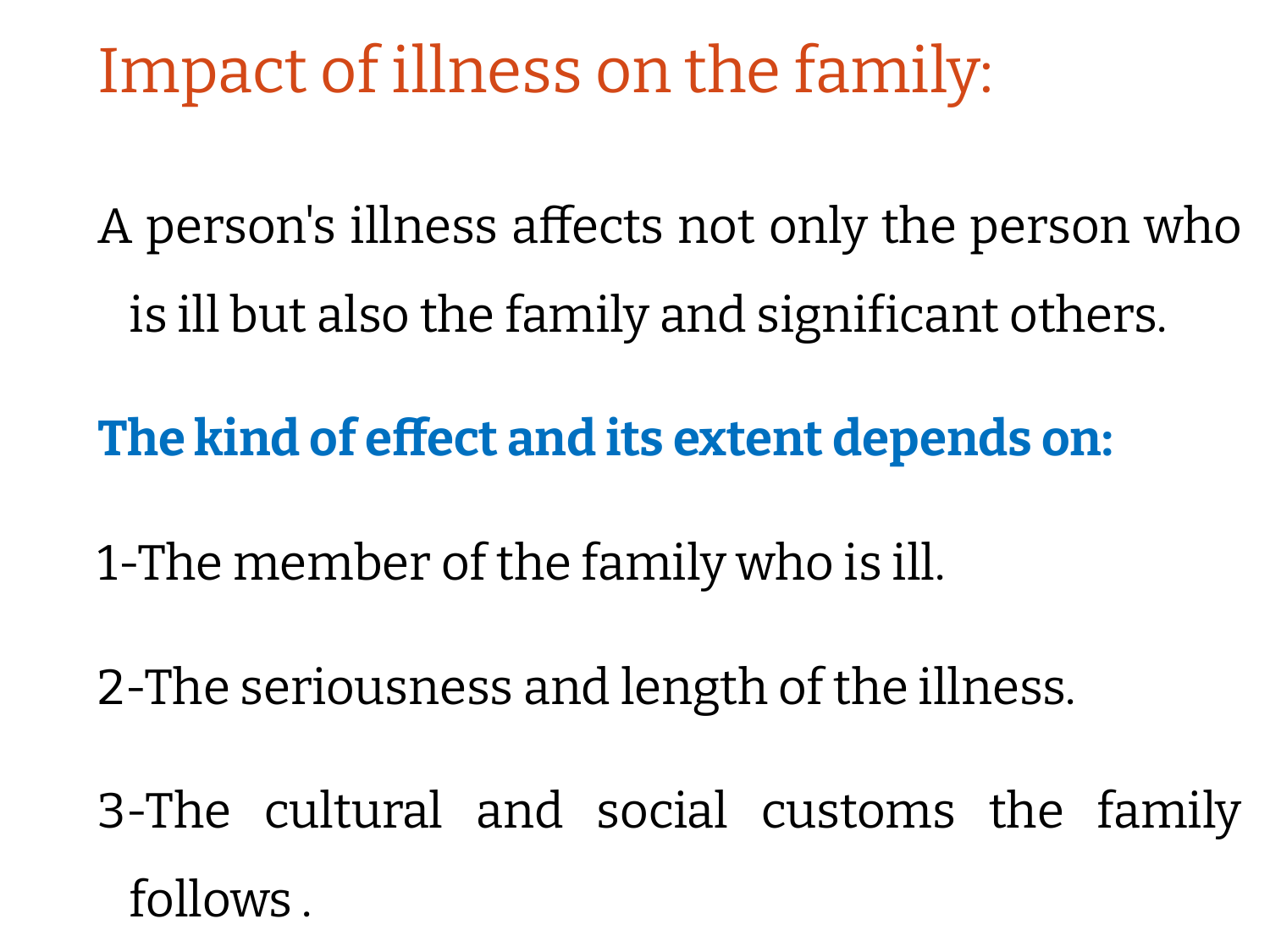

# Impact of illness on the family:
A person's illness affects not only the person who is ill but also the family and significant others.
The kind of effect and its extent depends on:
1-The member of the family who is ill.
2-The seriousness and length of the illness.
3-The cultural and social customs the family follows .